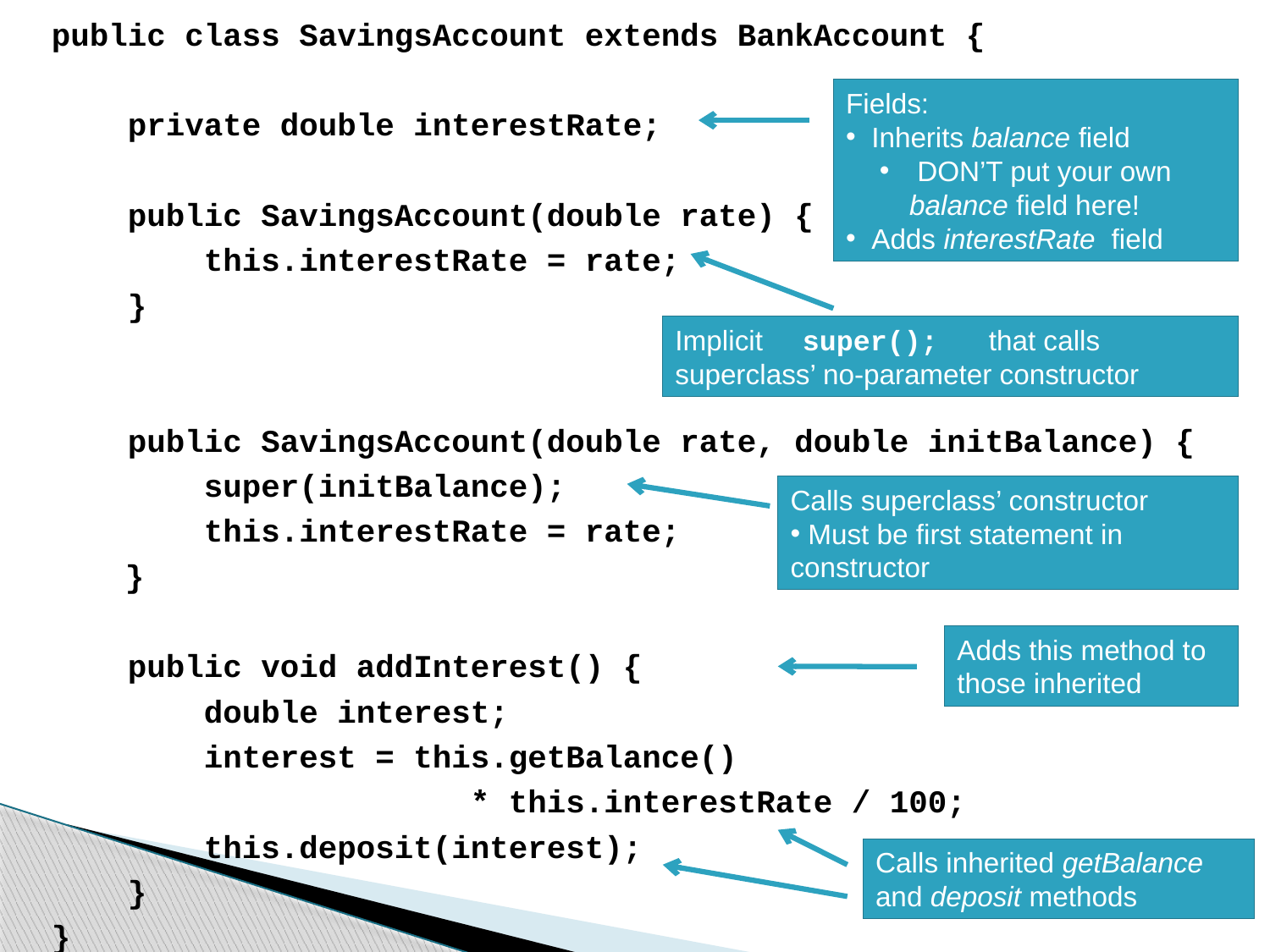

public class SavingsAccount extends BankAccount {

    private double interestRate;

    public SavingsAccount(double rate) {
        this.interestRate = rate;
    }

    public SavingsAccount(double rate, double initBalance) {
        super(initBalance);
        this.interestRate = rate;
	  }

    public void addInterest() {
        double interest;
        interest = this.getBalance()
                      * this.interestRate / 100;
        this.deposit(interest);
    }
}

Fields:
  Inherits balance field
 DON’T put your own balance field here!
  Adds interestRate  field
Implicit     super();   that calls superclass’ no-parameter constructor
Calls superclass’ constructor
 Must be first statement in constructor
Adds this method to those inherited
Calls inherited getBalance and deposit methods